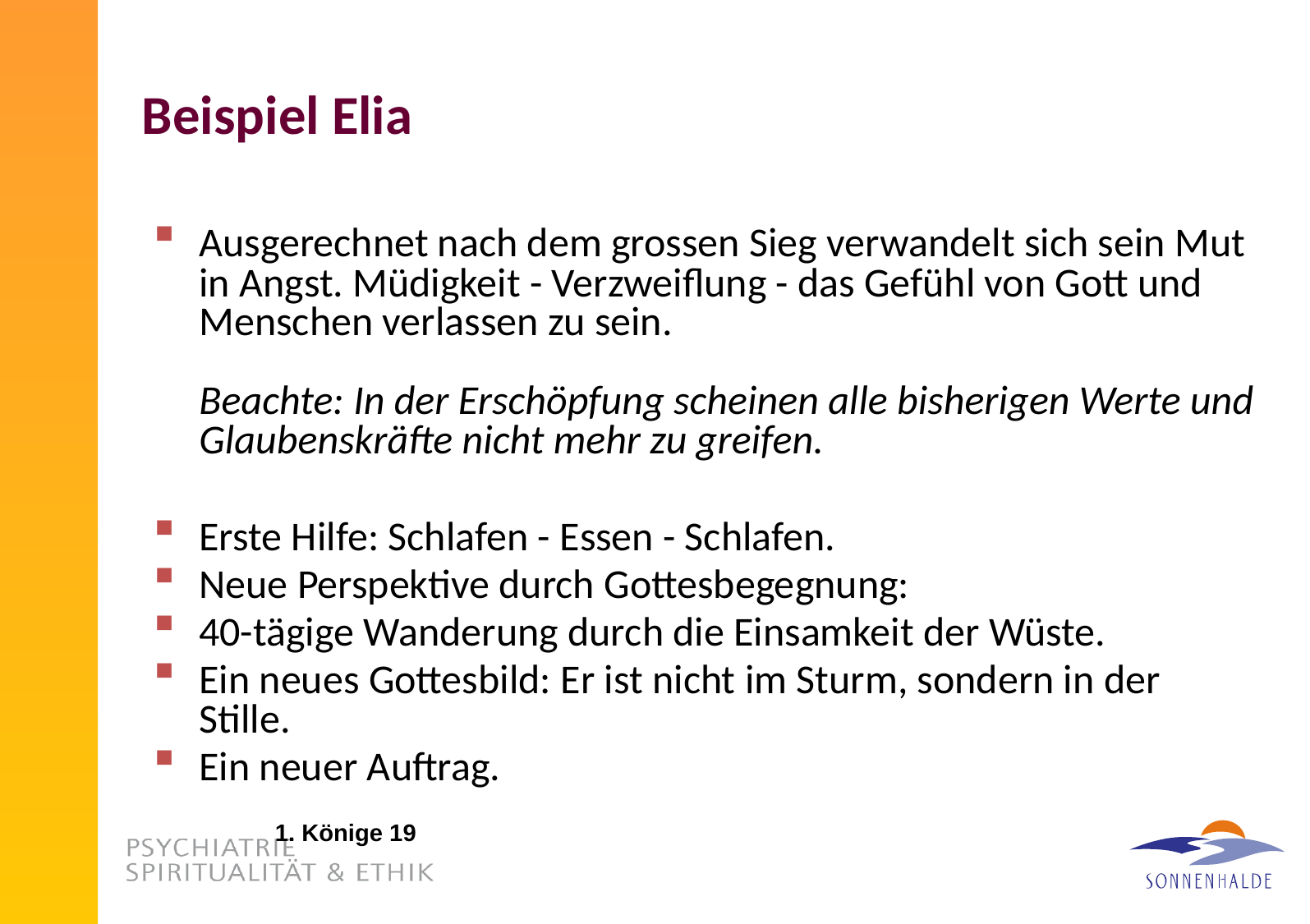

# Beispiel Elia
Ausgerechnet nach dem grossen Sieg verwandelt sich sein Mut in Angst. Müdigkeit - Verzweiflung - das Gefühl von Gott und Menschen verlassen zu sein.
Beachte: In der Erschöpfung scheinen alle bisherigen Werte und Glaubenskräfte nicht mehr zu greifen.
Erste Hilfe: Schlafen - Essen - Schlafen.
Neue Perspektive durch Gottesbegegnung:
40-tägige Wanderung durch die Einsamkeit der Wüste.
Ein neues Gottesbild: Er ist nicht im Sturm, sondern in der Stille.
Ein neuer Auftrag.
1. Könige 19